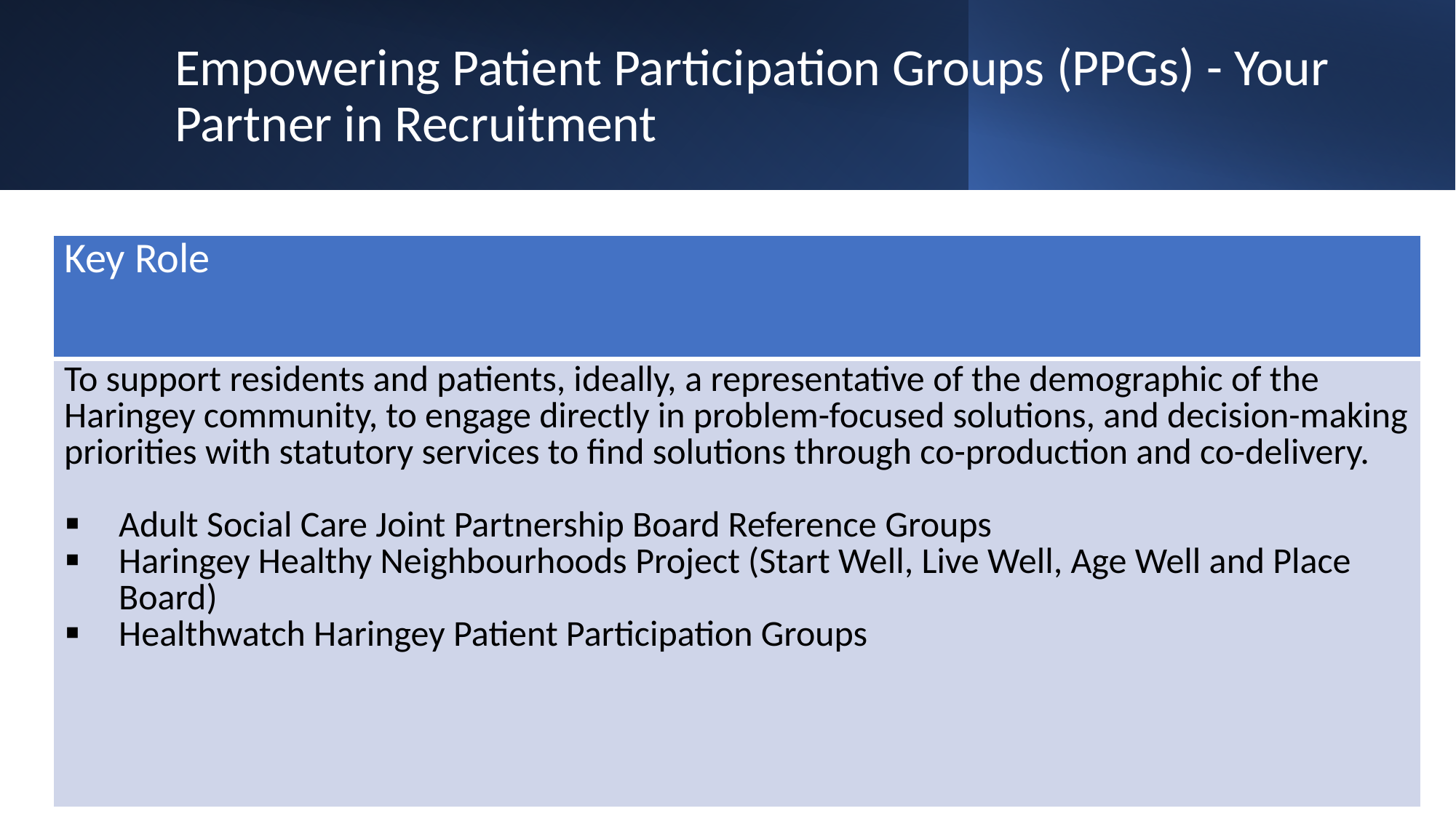

# Empowering Patient Participation Groups (PPGs) - Your Partner in Recruitment
| Key Role |
| --- |
| To support residents and patients, ideally, a representative of the demographic of the Haringey community, to engage directly in problem-focused solutions, and decision-making priorities with statutory services to find solutions through co-production and co-delivery.  Adult Social Care Joint Partnership Board Reference Groups  Haringey Healthy Neighbourhoods Project (Start Well, Live Well, Age Well and Place Board)   Healthwatch Haringey Patient Participation Groups |